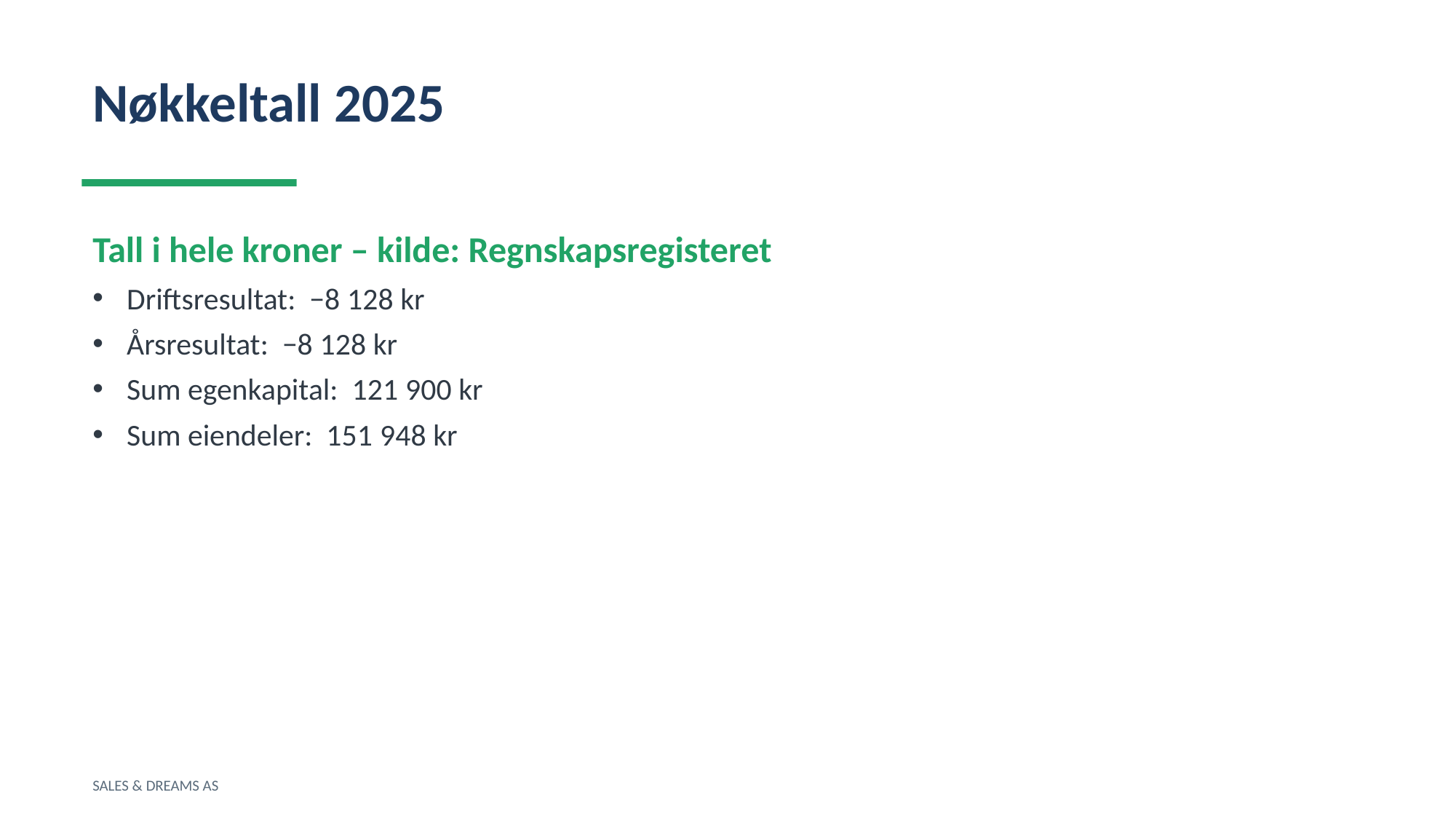

Nøkkeltall 2025

Tall i hele kroner – kilde: Regnskapsregisteret
Driftsresultat:  −8 128 kr
Årsresultat:  −8 128 kr
Sum egenkapital:  121 900 kr
Sum eiendeler:  151 948 kr
SALES & DREAMS AS